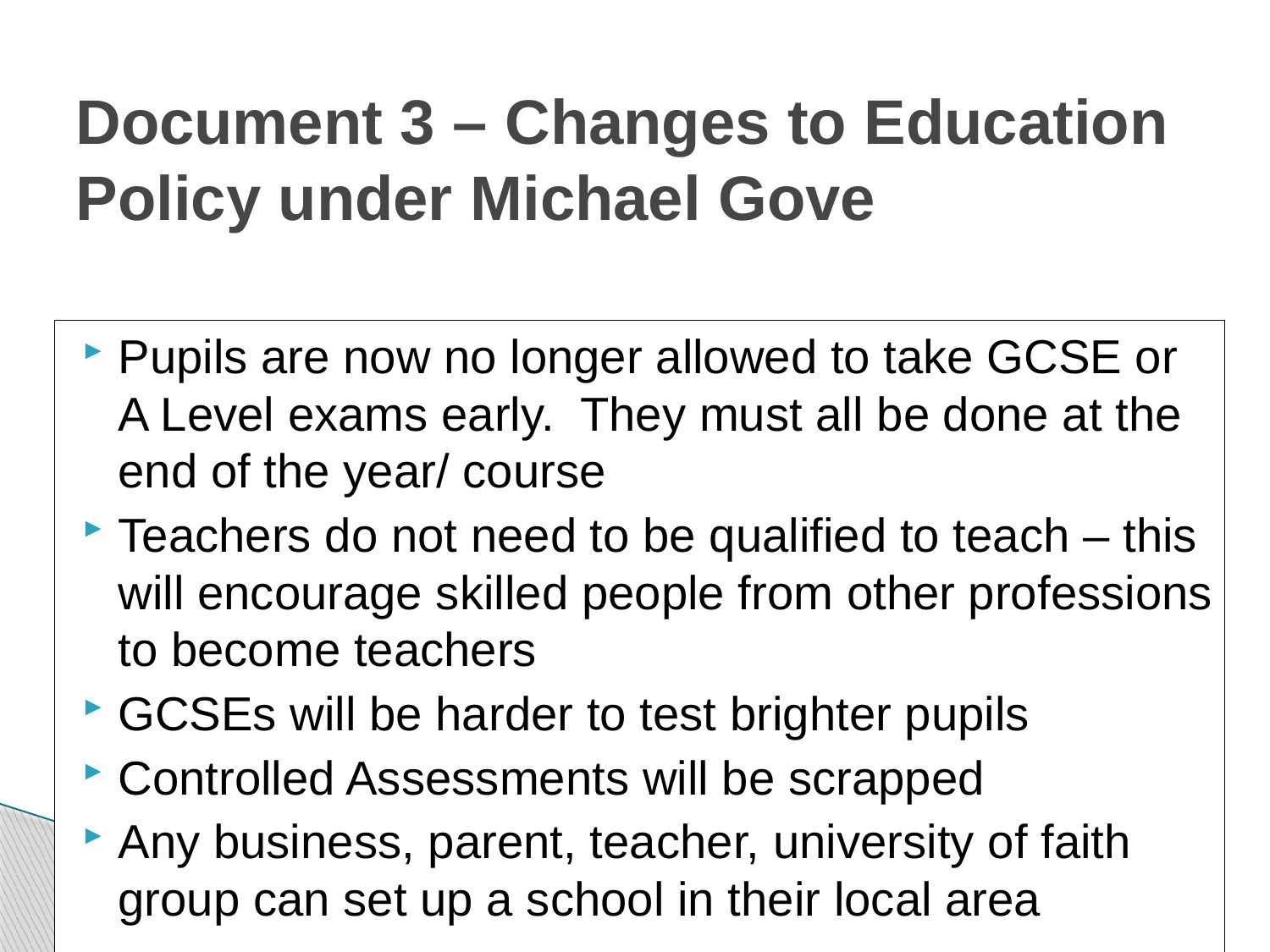

# Document 3 – Changes to Education Policy under Michael Gove
Pupils are now no longer allowed to take GCSE or A Level exams early.  They must all be done at the end of the year/ course
Teachers do not need to be qualified to teach – this will encourage skilled people from other professions to become teachers
GCSEs will be harder to test brighter pupils
Controlled Assessments will be scrapped
Any business, parent, teacher, university of faith group can set up a school in their local area